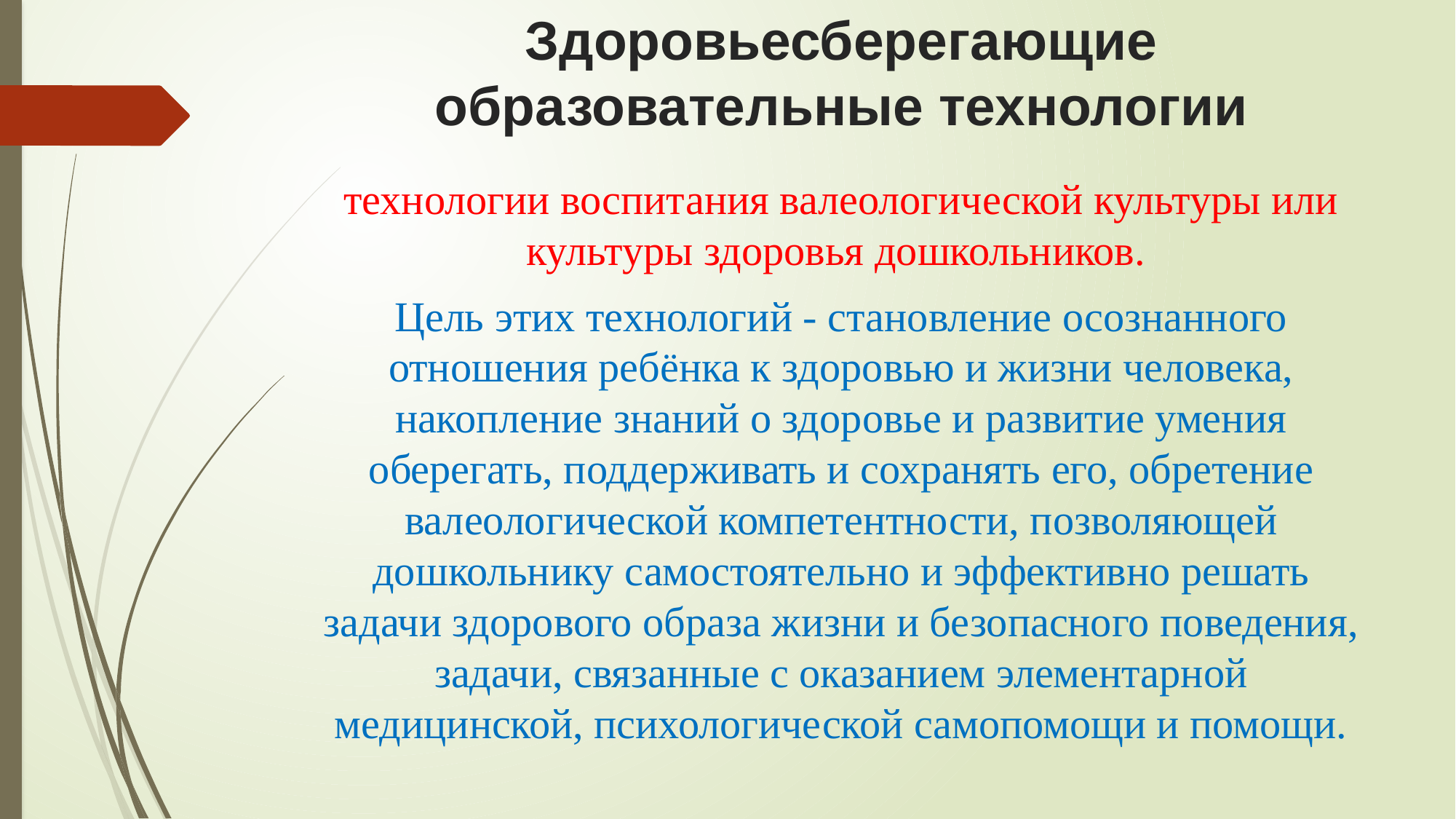

# Здоровьесберегающие образовательные технологии
технологии воспитания валеологической культуры или культуры здоровья дошкольников.
Цель этих технологий - становление осознанного отношения ребёнка к здоровью и жизни человека, накопление знаний о здоровье и развитие умения оберегать, поддерживать и сохранять его, обретение валеологической компетентности, позволяющей дошкольнику самостоятельно и эффективно решать задачи здорового образа жизни и безопасного поведения, задачи, связанные с оказанием элементарной медицинской, психологической самопомощи и помощи.